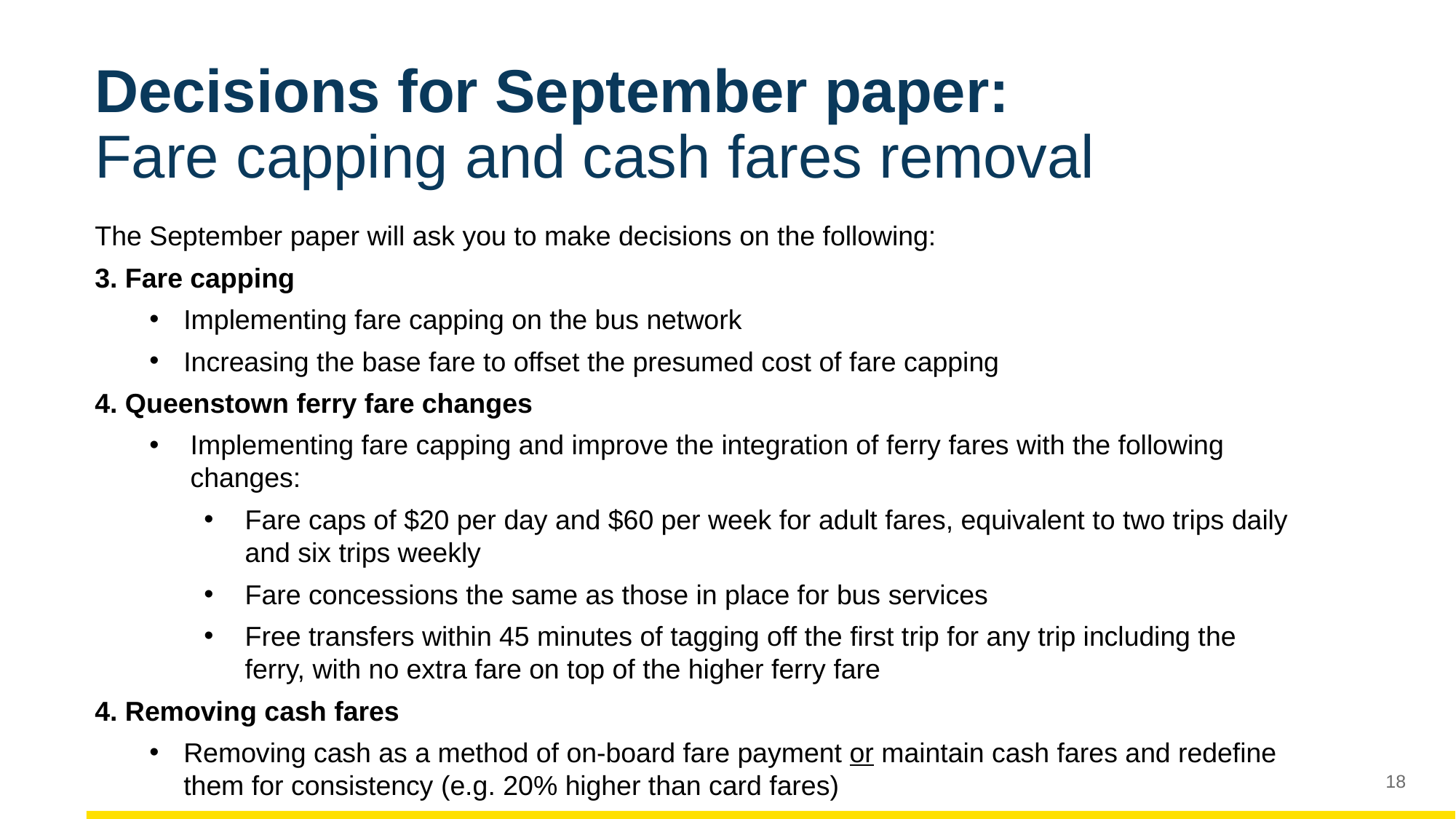

# Decisions for September paper: Fare capping and cash fares removal
The September paper will ask you to make decisions on the following:
3. Fare capping
Implementing fare capping on the bus network
Increasing the base fare to offset the presumed cost of fare capping
4. Queenstown ferry fare changes
Implementing fare capping and improve the integration of ferry fares with the following changes:
Fare caps of $20 per day and $60 per week for adult fares, equivalent to two trips daily and six trips weekly
Fare concessions the same as those in place for bus services
Free transfers within 45 minutes of tagging off the first trip for any trip including the ferry, with no extra fare on top of the higher ferry fare
4. Removing cash fares
Removing cash as a method of on-board fare payment or maintain cash fares and redefine them for consistency (e.g. 20% higher than card fares)
18